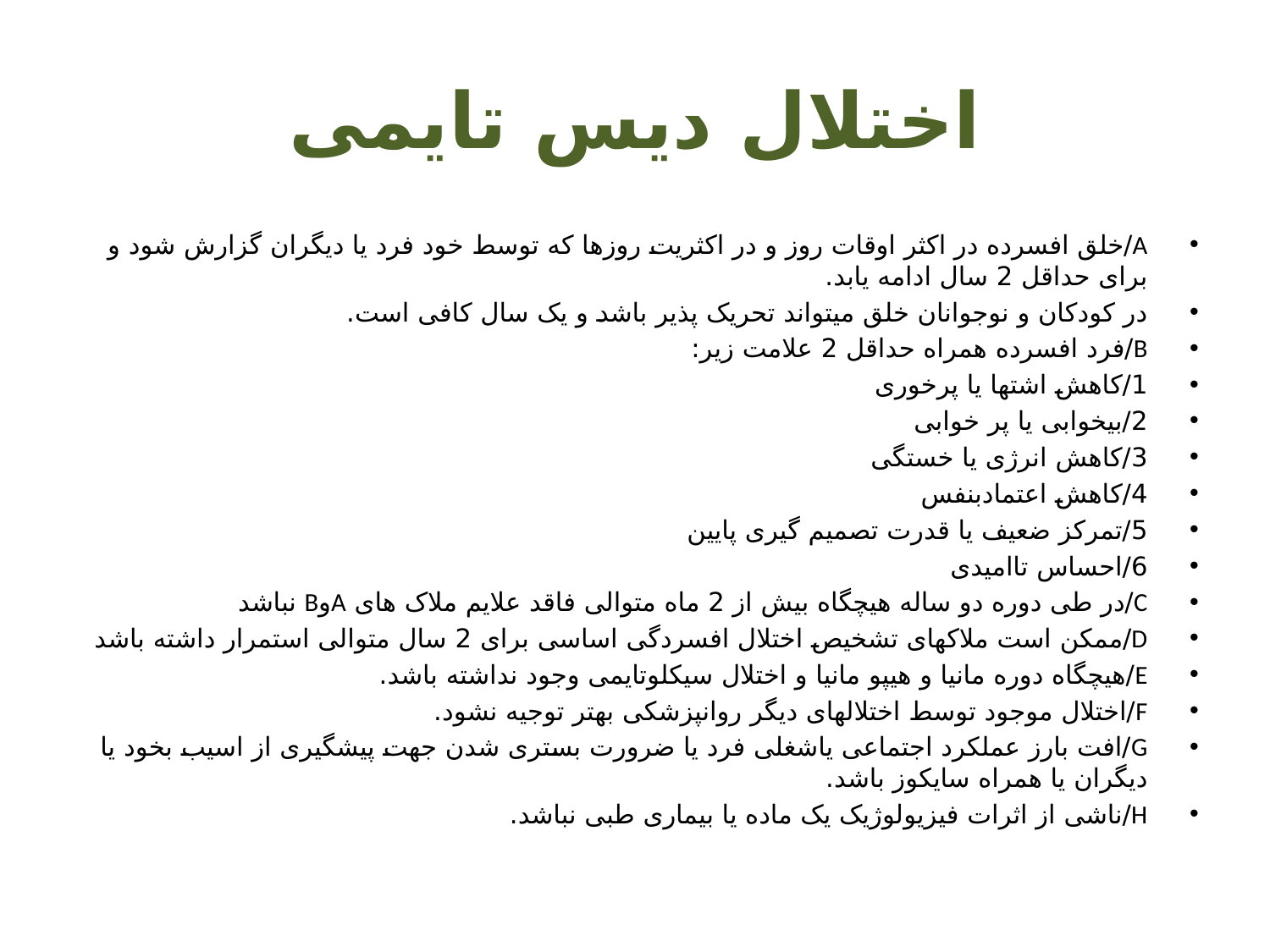

# اختلال دیس تایمی
A/خلق افسرده در اکثر اوقات روز و در اکثریت روزها که توسط خود فرد یا دیگران گزارش شود و برای حداقل 2 سال ادامه یابد.
در کودکان و نوجوانان خلق میتواند تحریک پذیر باشد و یک سال کافی است.
B/فرد افسرده همراه حداقل 2 علامت زیر:
1/کاهش اشتها یا پرخوری
2/بیخوابی یا پر خوابی
3/کاهش انرژی یا خستگی
4/کاهش اعتمادبنفس
5/تمرکز ضعیف یا قدرت تصمیم گیری پایین
6/احساس تاامیدی
C/در طی دوره دو ساله هیچگاه بیش از 2 ماه متوالی فاقد علایم ملاک های AوB نباشد
D/ممکن است ملاکهای تشخیص اختلال افسردگی اساسی برای 2 سال متوالی استمرار داشته باشد
E/هیچگاه دوره مانیا و هیپو مانیا و اختلال سیکلوتایمی وجود نداشته باشد.
F/اختلال موجود توسط اختلالهای دیگر روانپزشکی بهتر توجیه نشود.
G/افت بارز عملکرد اجتماعی یاشغلی فرد یا ضرورت بستری شدن جهت پیشگیری از اسیب بخود یا دیگران یا همراه سایکوز باشد.
H/ناشی از اثرات فیزیولوژیک یک ماده یا بیماری طبی نباشد.